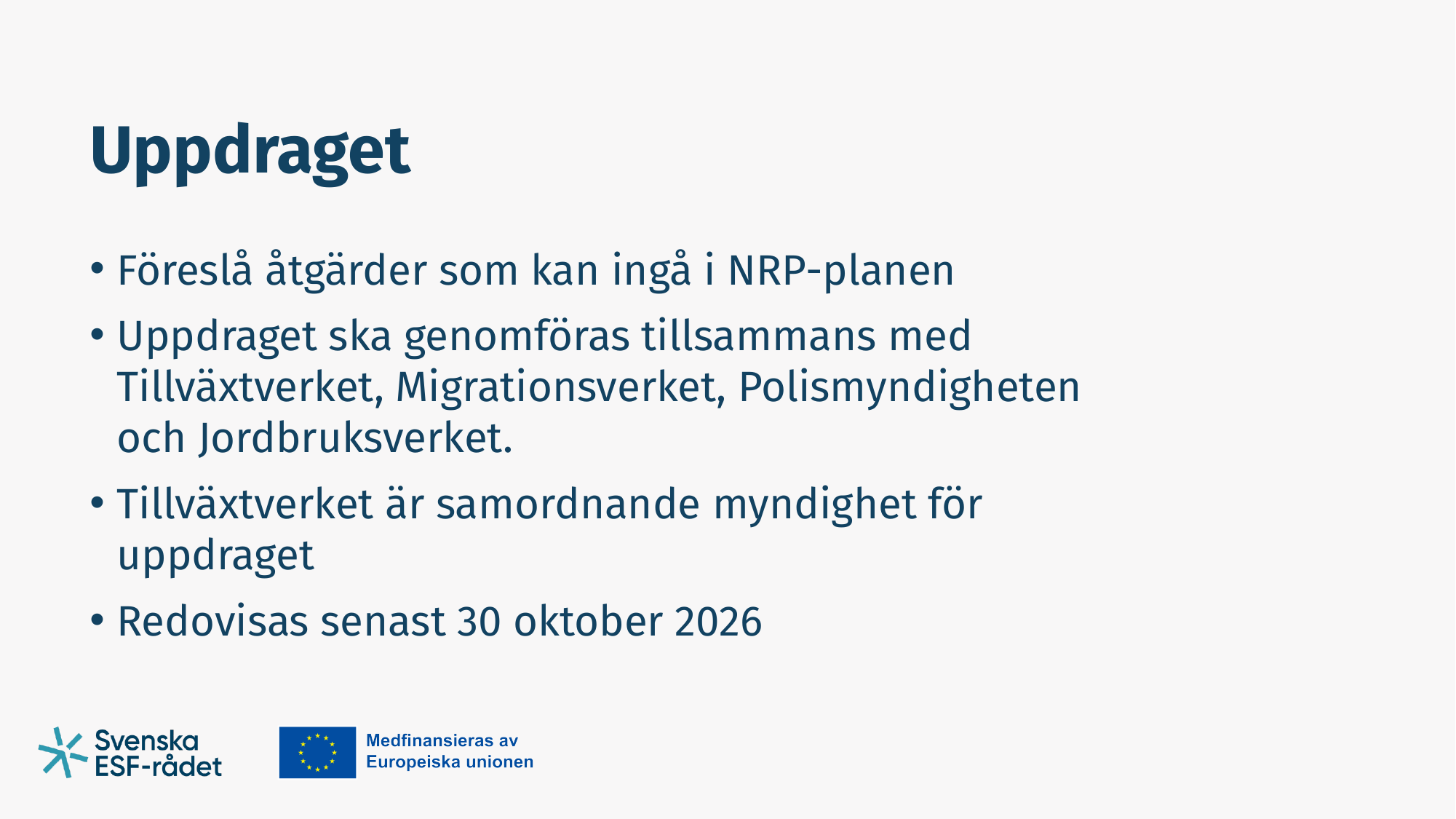

# Uppdraget
Föreslå åtgärder som kan ingå i NRP-planen
Uppdraget ska genomföras tillsammans med Tillväxtverket, Migrationsverket, Polismyndigheten och Jordbruksverket.
Tillväxtverket är samordnande myndighet för uppdraget
Redovisas senast 30 oktober 2026